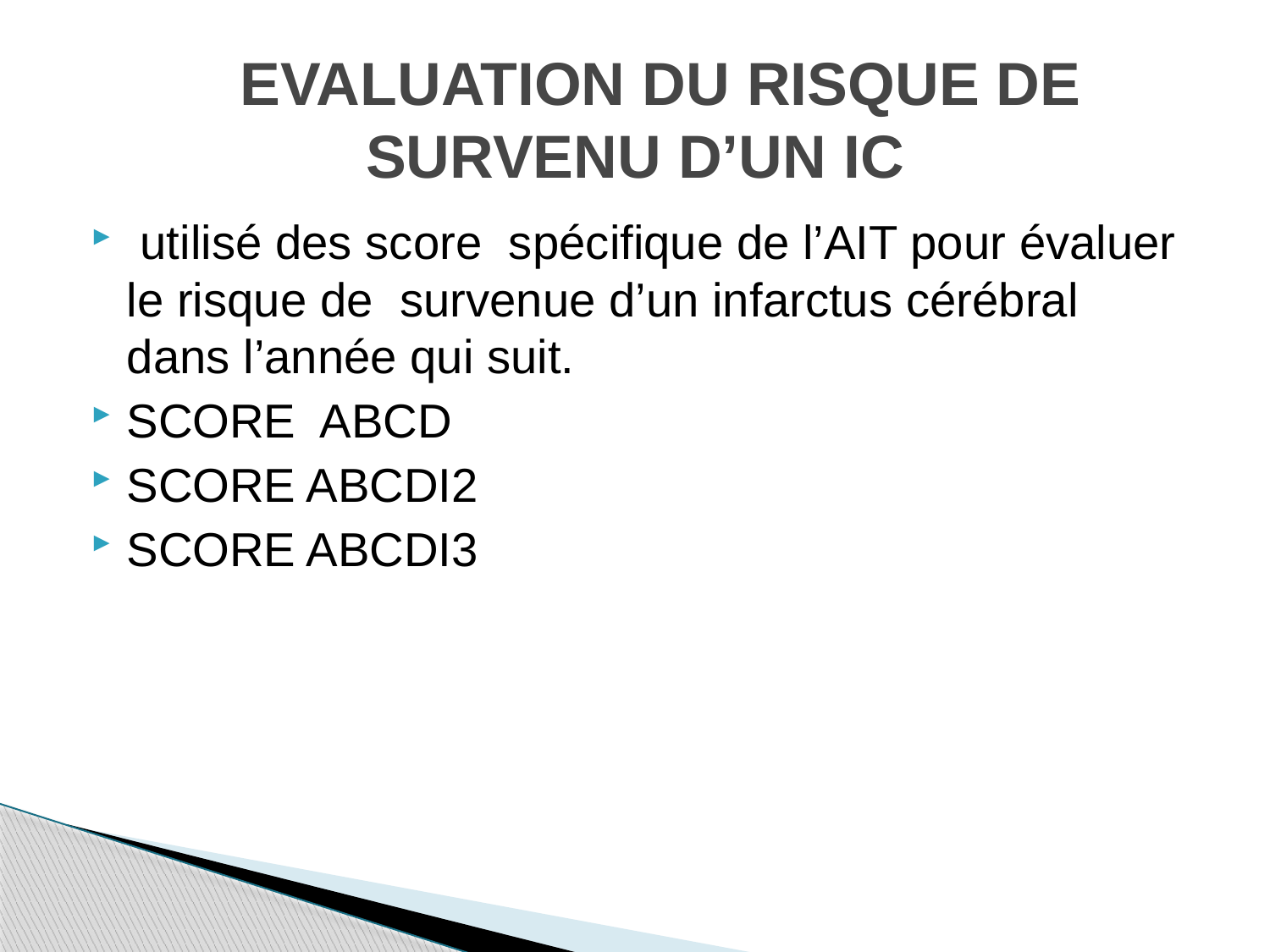

# EVALUATION DU RISQUE DE SURVENU D’UN IC
 utilisé des score  spécifique de l’AIT pour évaluer le risque de  survenue d’un infarctus cérébral dans l’année qui suit.
SCORE  ABCD
SCORE ABCDI2
SCORE ABCDI3